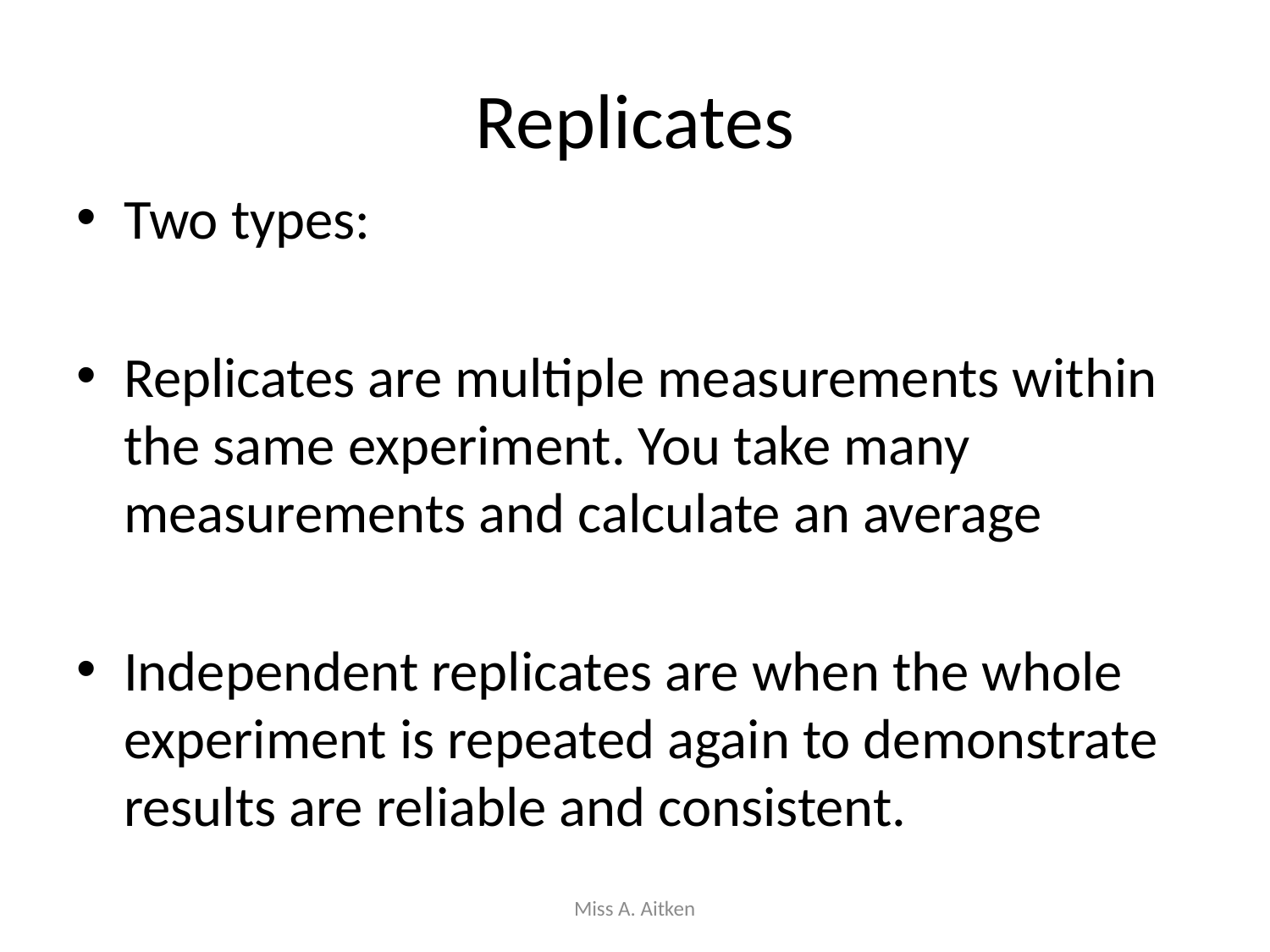

# Replicates
Two types:

Replicates are multiple measurements within the same experiment. You take many measurements and calculate an average

Independent replicates are when the whole experiment is repeated again to demonstrate results are reliable and consistent.
Miss A. Aitken